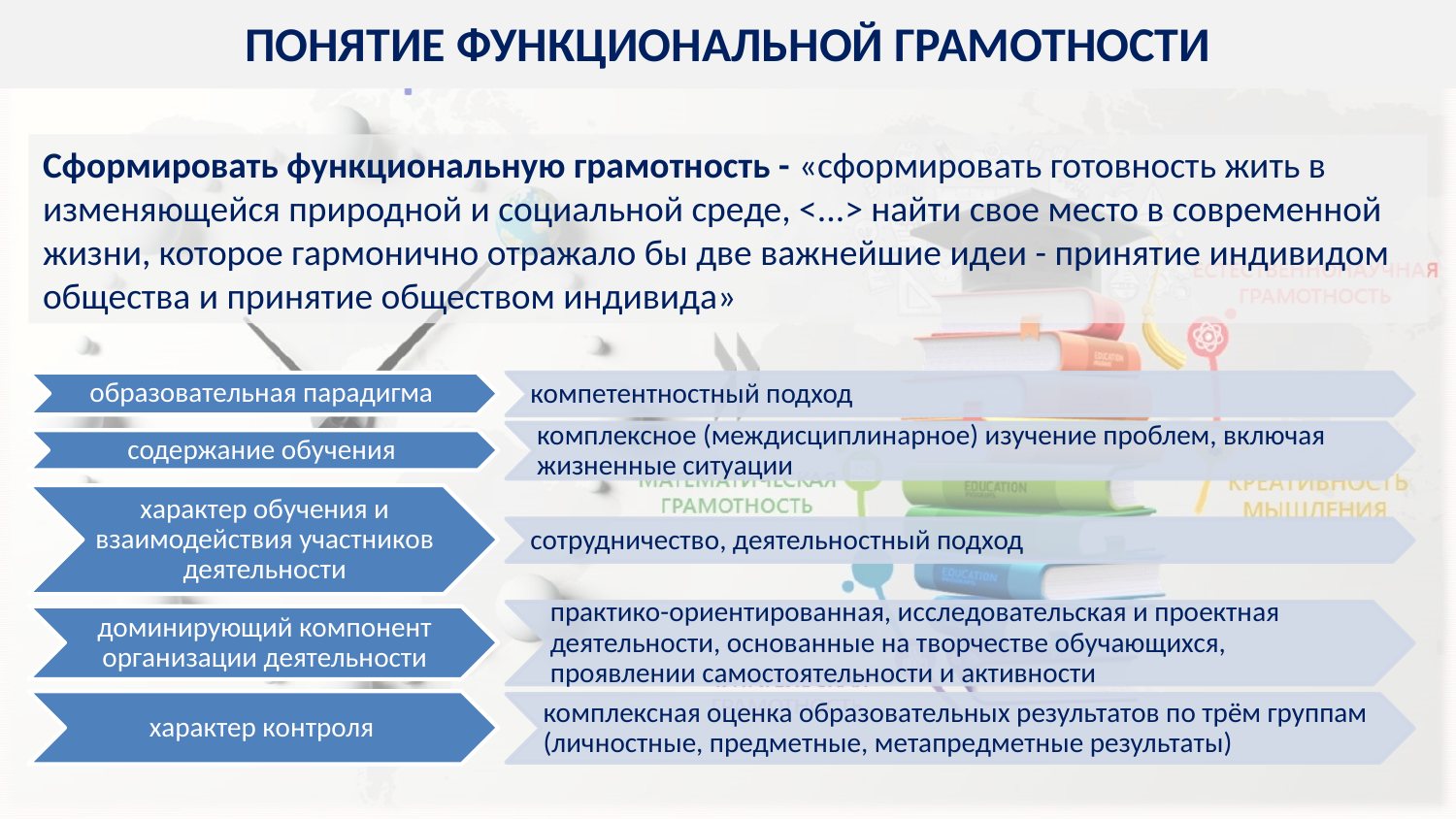

ПОНЯТИЕ ФУНКЦИОНАЛЬНОЙ ГРАМОТНОСТИ
Сформировать функциональную грамотность - «сформировать готовность жить в изменяющейся природной и социальной среде, <...> найти свое место в современной жизни, которое гармонично отражало бы две важнейшие идеи - принятие индивидом общества и принятие обществом индивида»
образовательная парадигма
компетентностный подход
содержание обучения
комплексное (междисциплинарное) изучение проблем, включая жизненные ситуации
характер обучения и взаимодействия участников деятельности
сотрудничество, деятельностный подход
доминирующий компонент организации деятельности
практико-ориентированная, исследовательская и проектная деятельности, основанные на творчестве обучающихся, проявлении самостоятельности и активности
характер контроля
комплексная оценка образовательных результатов по трём группам (личностные, предметные, метапредметные результаты)